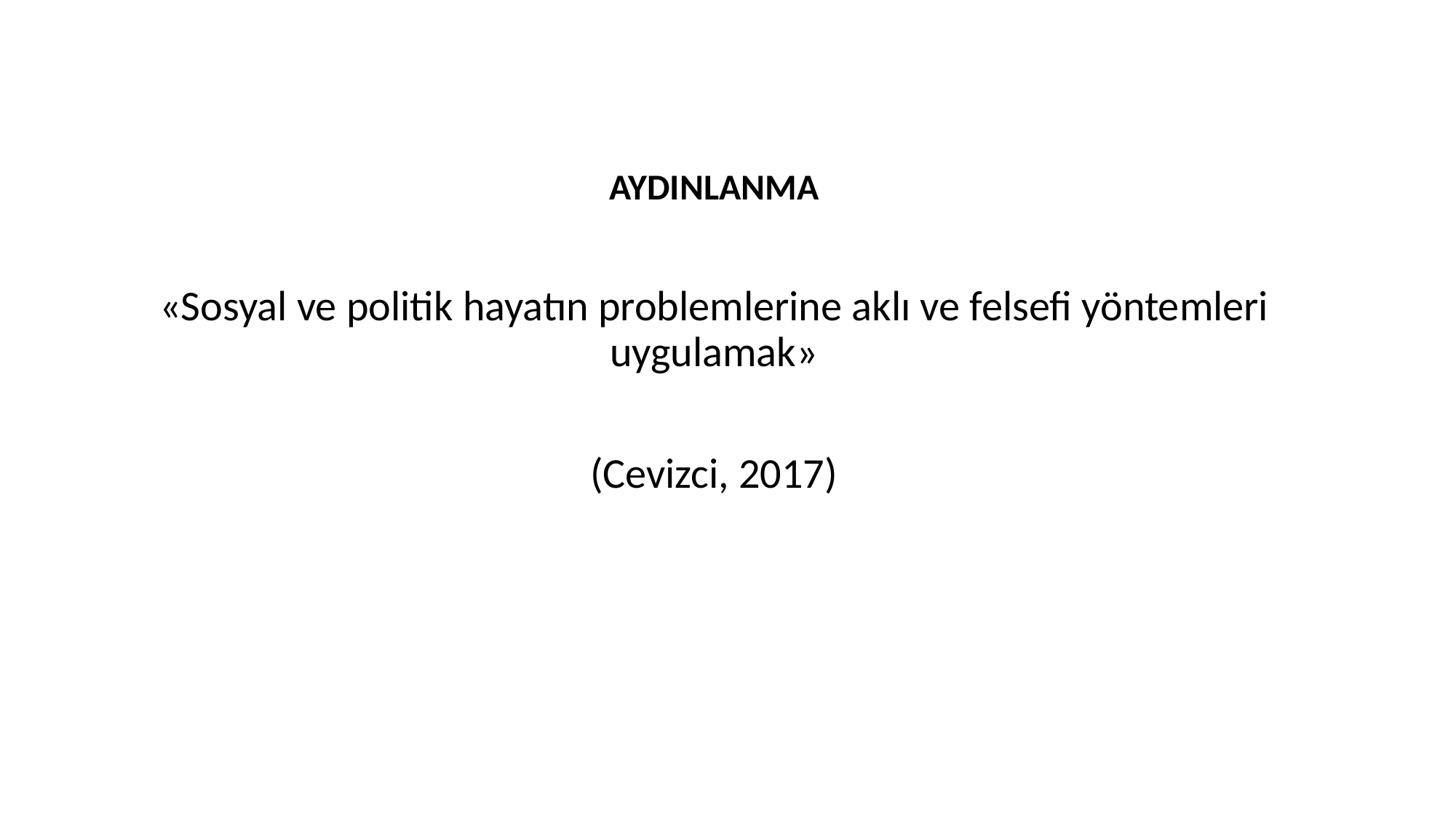

AYDINLANMA

«Sosyal ve politik hayatın problemlerine aklı ve felsefi yöntemleri uygulamak»

(Cevizci, 2017)